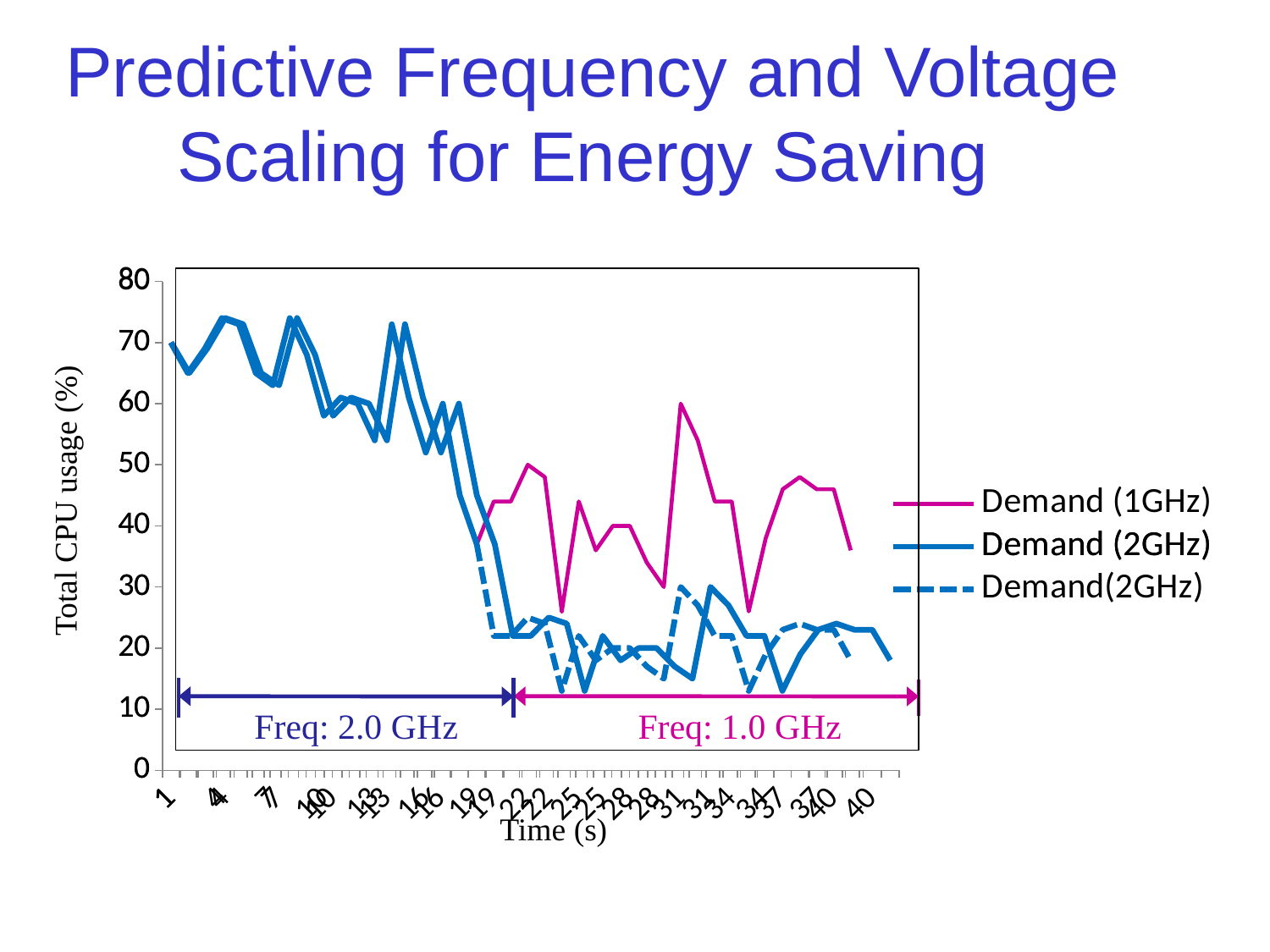

# Predictive Frequency and Voltage Scaling for Energy Saving

### Chart

| Category | Demand (2GHz) |
|---|---|

### Chart

| Category | Demand (1GHz) | Demand (2GHz) | Demand(2GHz)  |
|---|---|---|---|
 Total CPU usage (%)
Freq: 2.0 GHz
Freq: 1.0 GHz
Time (s)